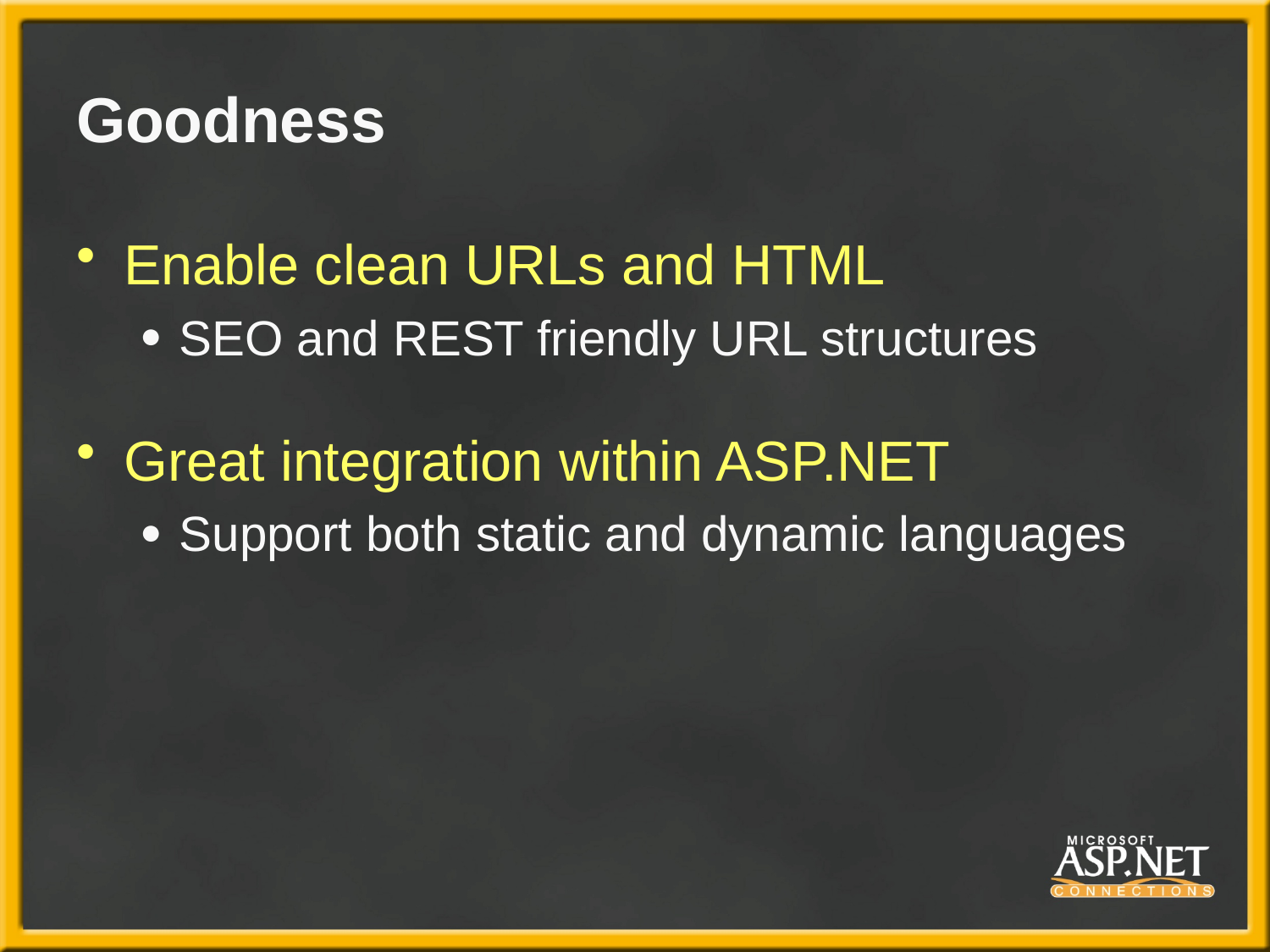

# Goodness
Enable clean URLs and HTML
SEO and REST friendly URL structures

Great integration within ASP.NET
Support both static and dynamic languages